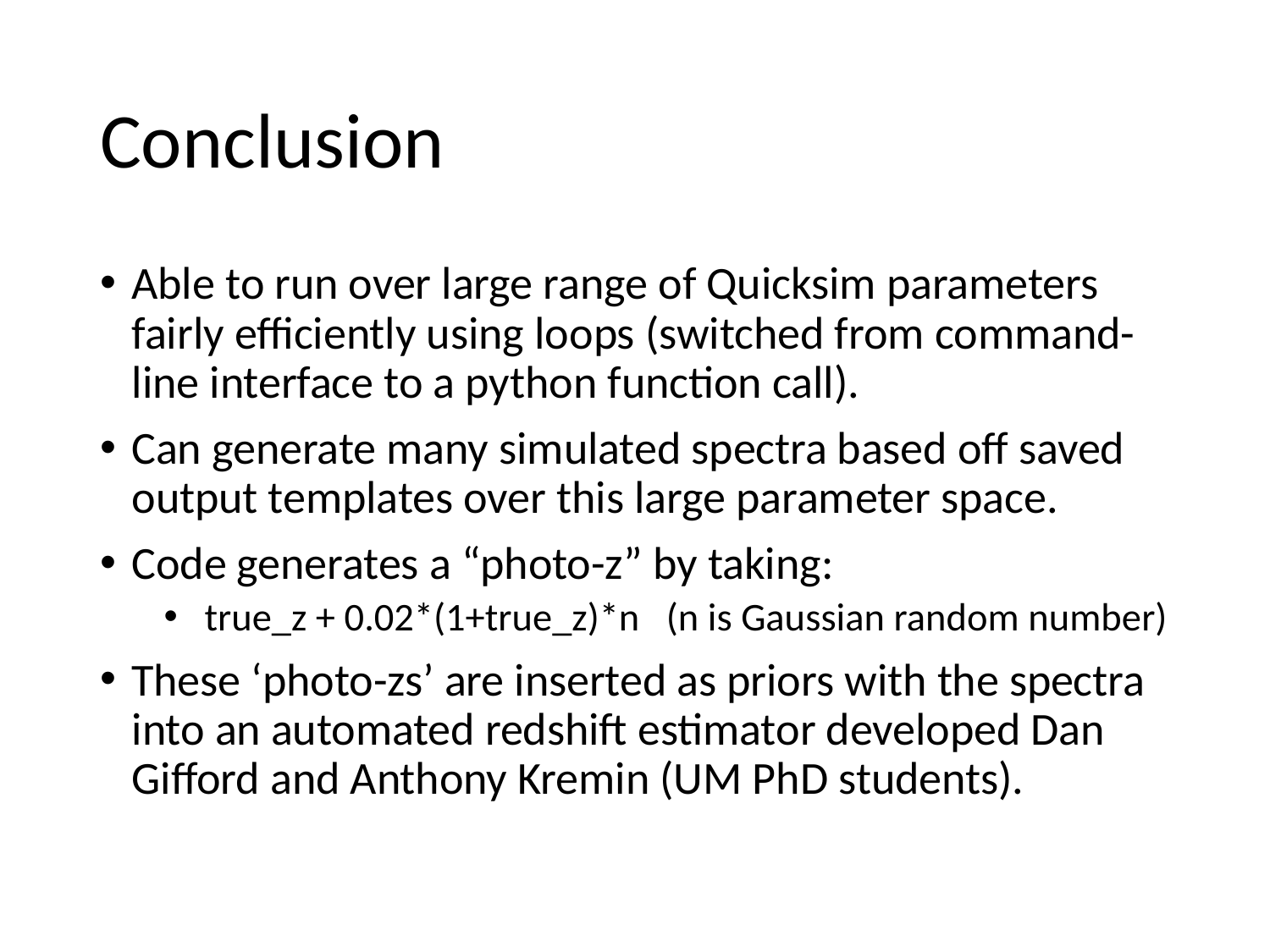

# Conclusion
Able to run over large range of Quicksim parameters fairly efficiently using loops (switched from command-line interface to a python function call).
Can generate many simulated spectra based off saved output templates over this large parameter space.
Code generates a “photo-z” by taking:
 true_z + 0.02*(1+true_z)*n   (n is Gaussian random number)
These ‘photo-zs’ are inserted as priors with the spectra into an automated redshift estimator developed Dan Gifford and Anthony Kremin (UM PhD students).